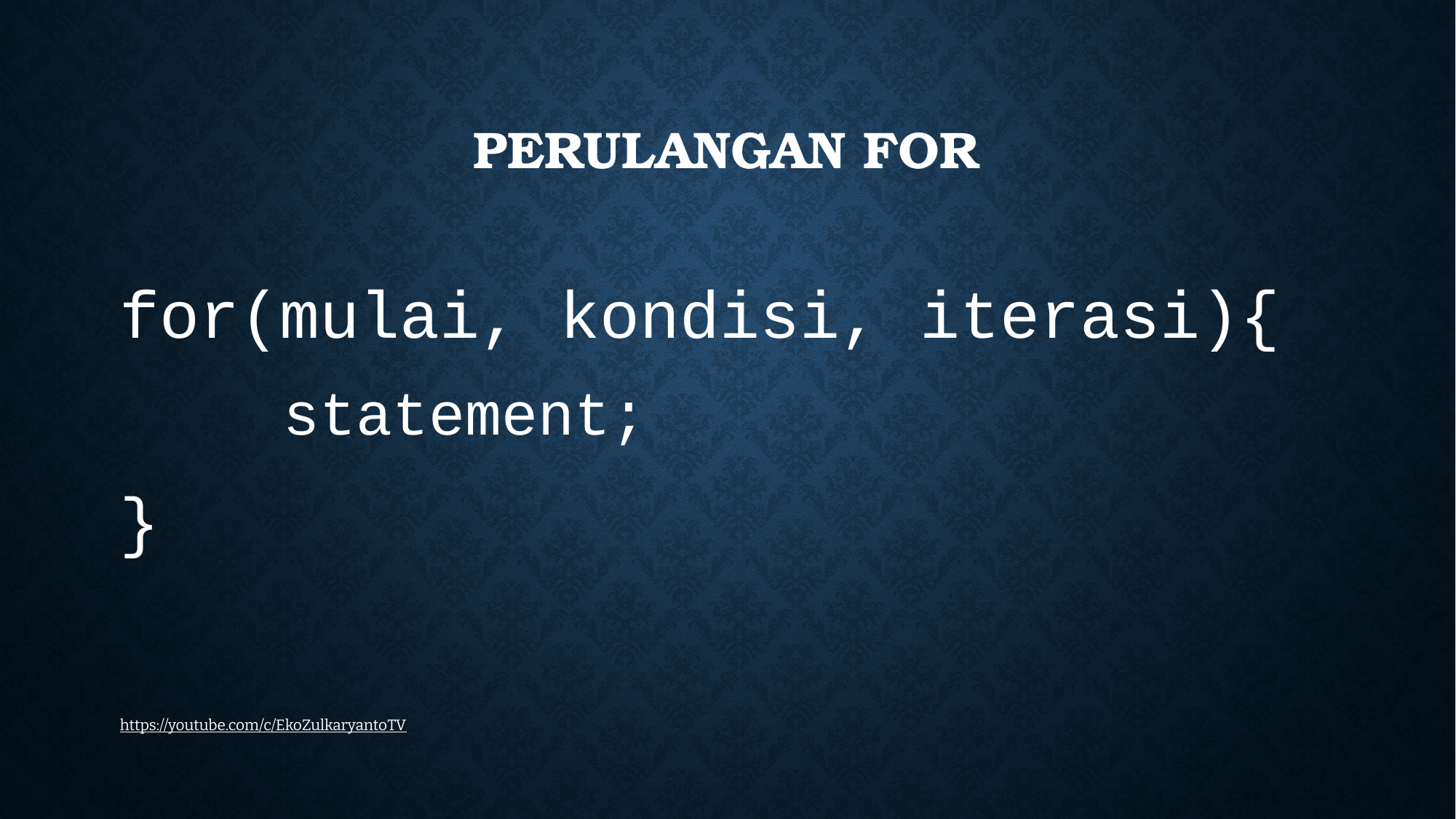

# PERULANGAN FOR
for(mulai, kondisi, iterasi){
	statement;
}
https://youtube.com/c/EkoZulkaryantoTV